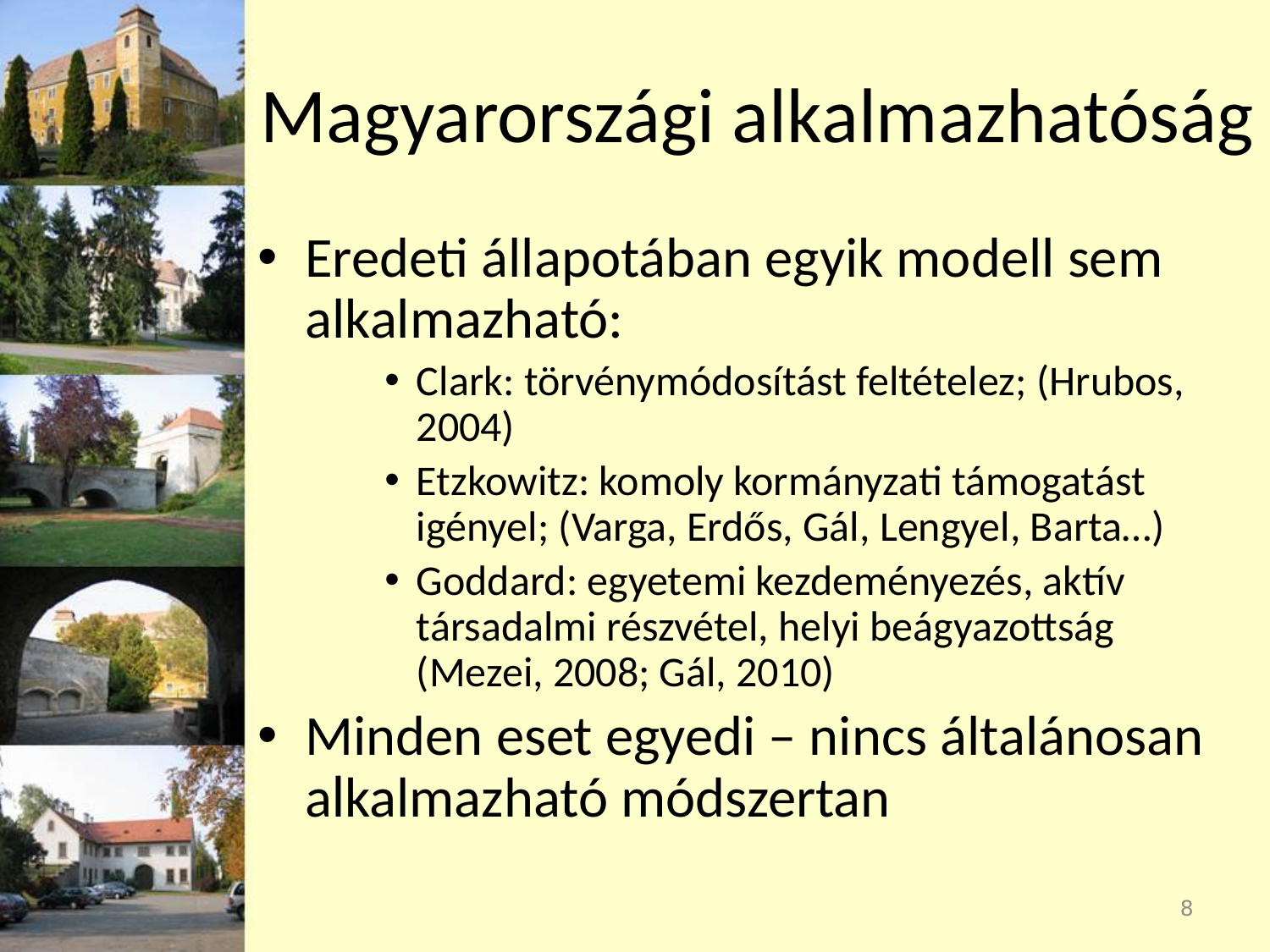

# Magyarországi alkalmazhatóság
Eredeti állapotában egyik modell sem alkalmazható:
Clark: törvénymódosítást feltételez; (Hrubos, 2004)
Etzkowitz: komoly kormányzati támogatást igényel; (Varga, Erdős, Gál, Lengyel, Barta…)
Goddard: egyetemi kezdeményezés, aktív társadalmi részvétel, helyi beágyazottság (Mezei, 2008; Gál, 2010)
Minden eset egyedi – nincs általánosan alkalmazható módszertan
8